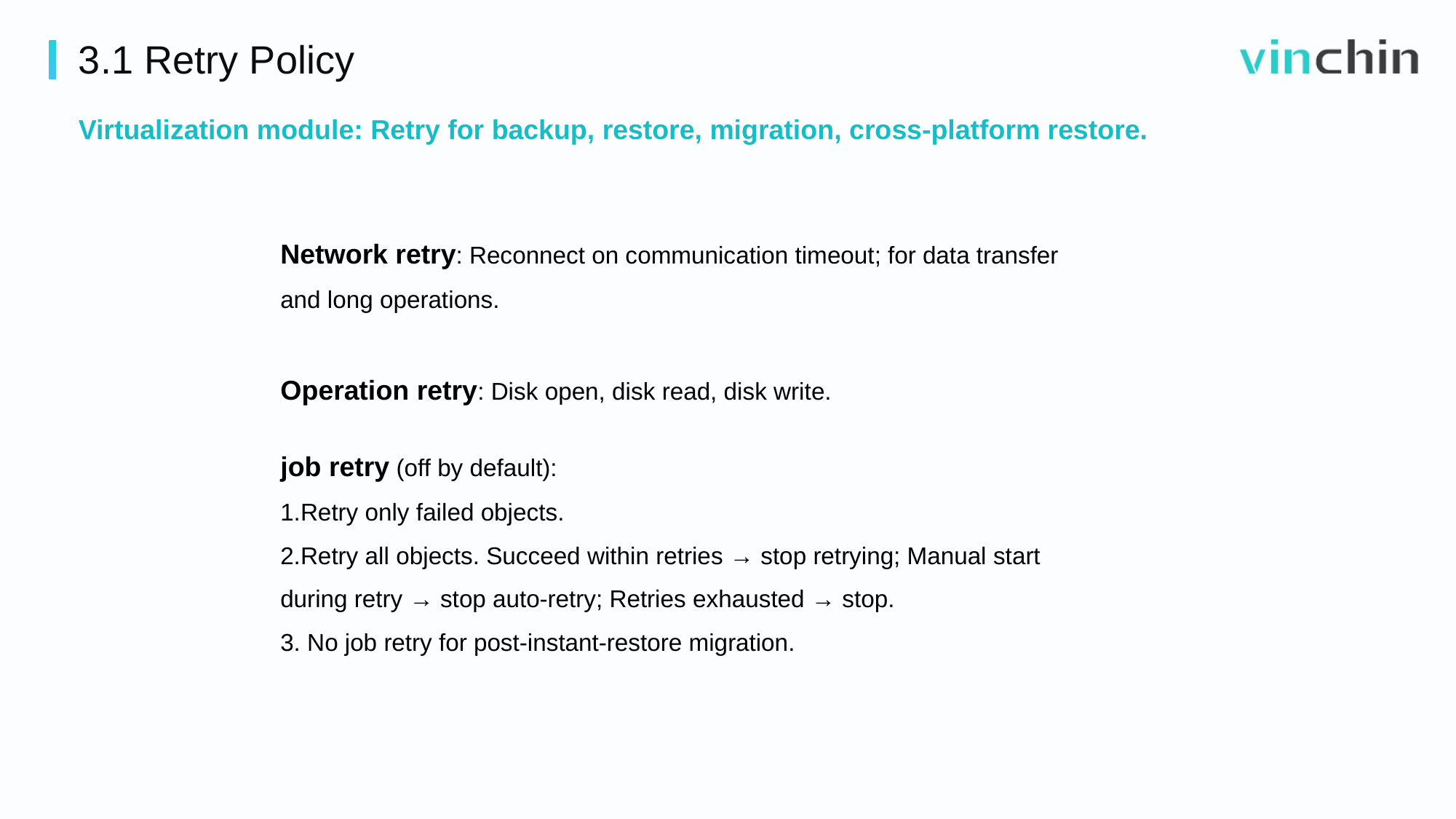

3.1 Retry Policy

Virtualization module: Retry for backup, restore, migration, cross‑platform restore.

Network retry: Reconnect on communication timeout; for data transfer and long operations.

Operation retry: Disk open, disk read, disk write.

job retry (off by default):
1.Retry only failed objects.
2.Retry all objects. Succeed within retries → stop retrying; Manual start during retry → stop auto‑retry; Retries exhausted → stop.
3. No job retry for post‑instant‑restore migration.